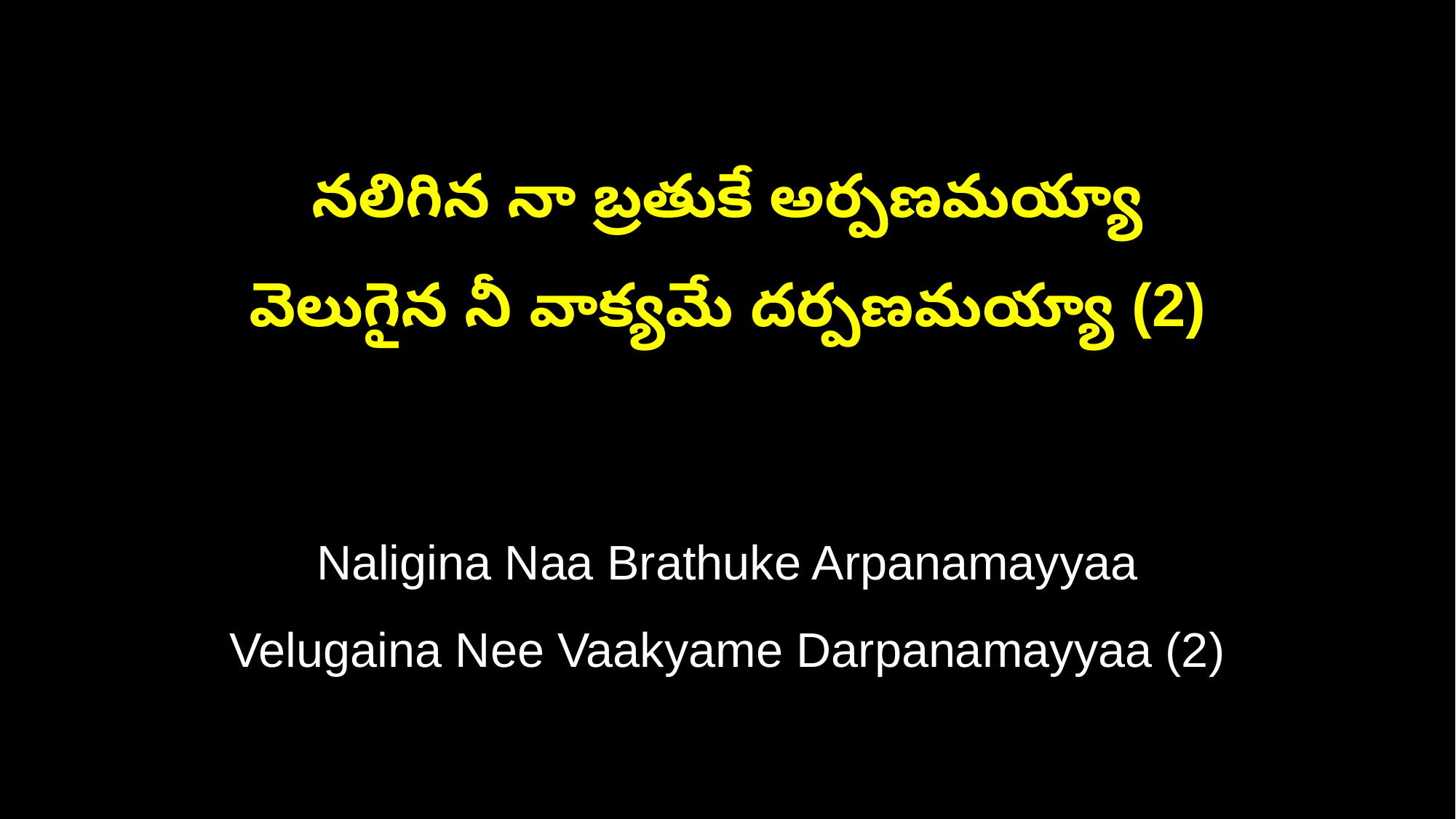

నలిగిన నా బ్రతుకే అర్పణమయ్యా
వెలుగైన నీ వాక్యమే దర్పణమయ్యా (2)
Naligina Naa Brathuke Arpanamayyaa
Velugaina Nee Vaakyame Darpanamayyaa (2)